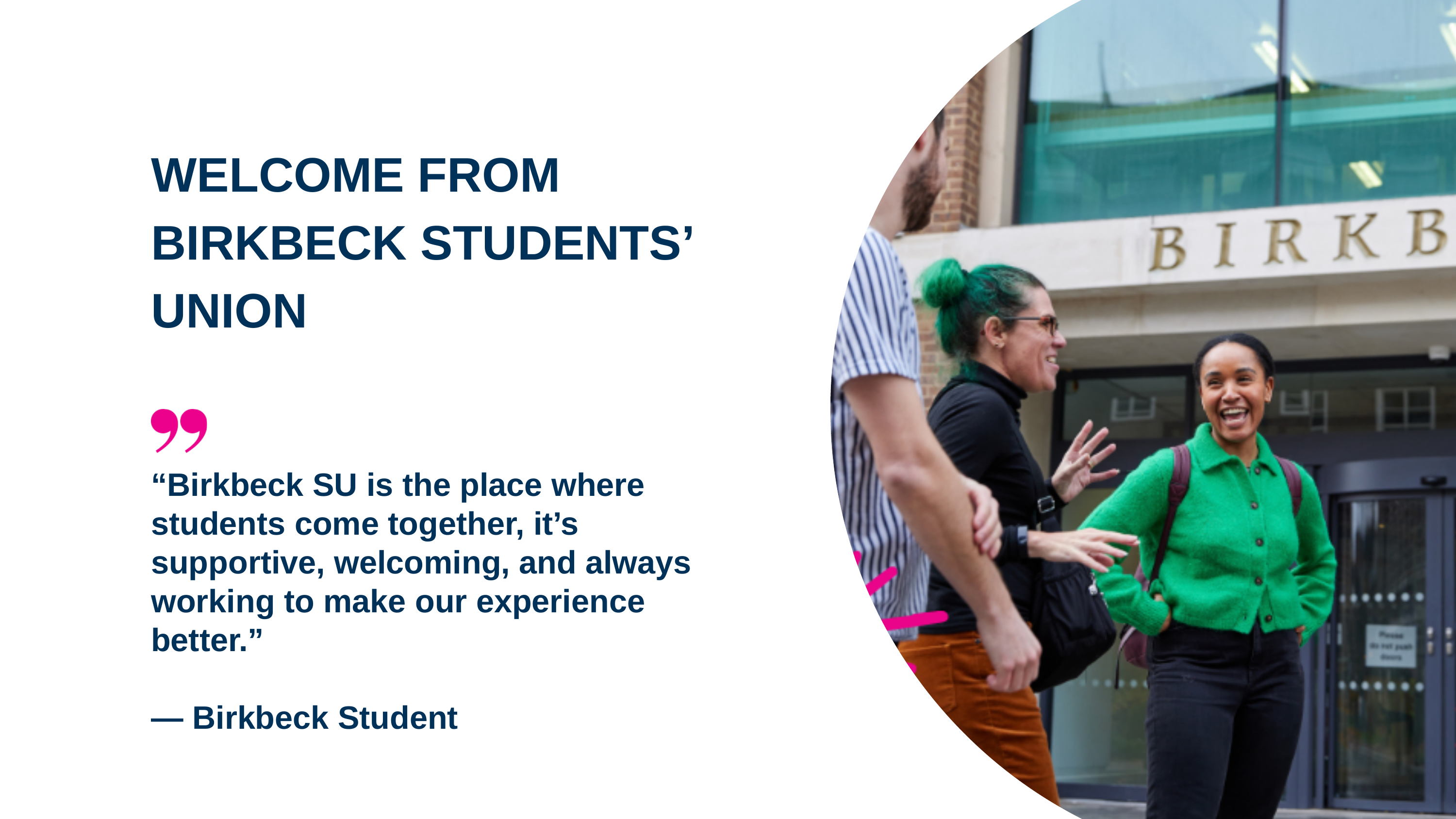

WELCOME FROM
BIRKBECK STUDENTS’ UNION

“Birkbeck SU is the place where students come together, it’s supportive, welcoming, and always working to make our experience better.”

— Birkbeck Student